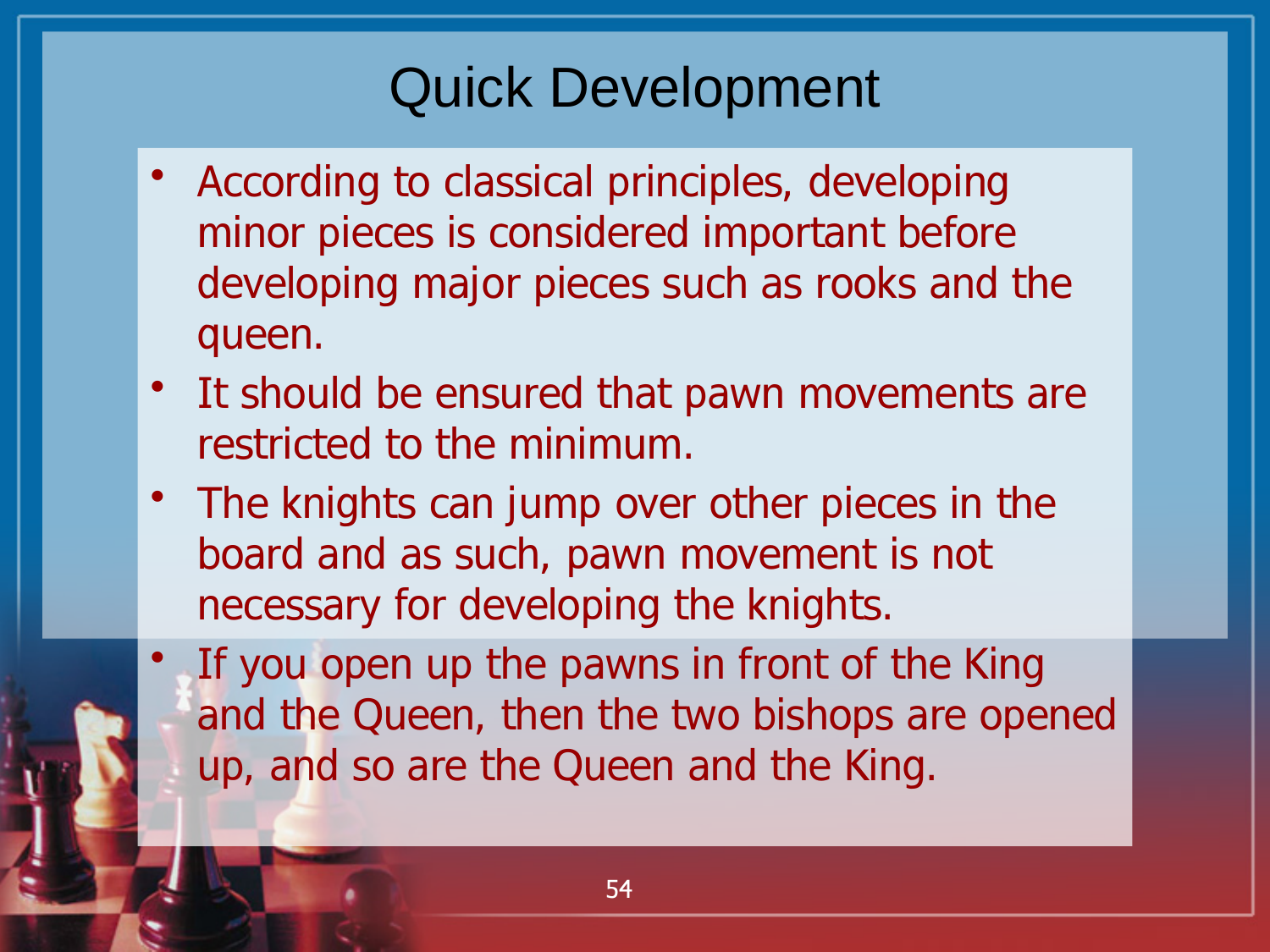

# Quick Development
According to classical principles, developing minor pieces is considered important before developing major pieces such as rooks and the queen.
It should be ensured that pawn movements are restricted to the minimum.
The knights can jump over other pieces in the board and as such, pawn movement is not necessary for developing the knights.
If you open up the pawns in front of the King and the Queen, then the two bishops are opened up, and so are the Queen and the King.

54